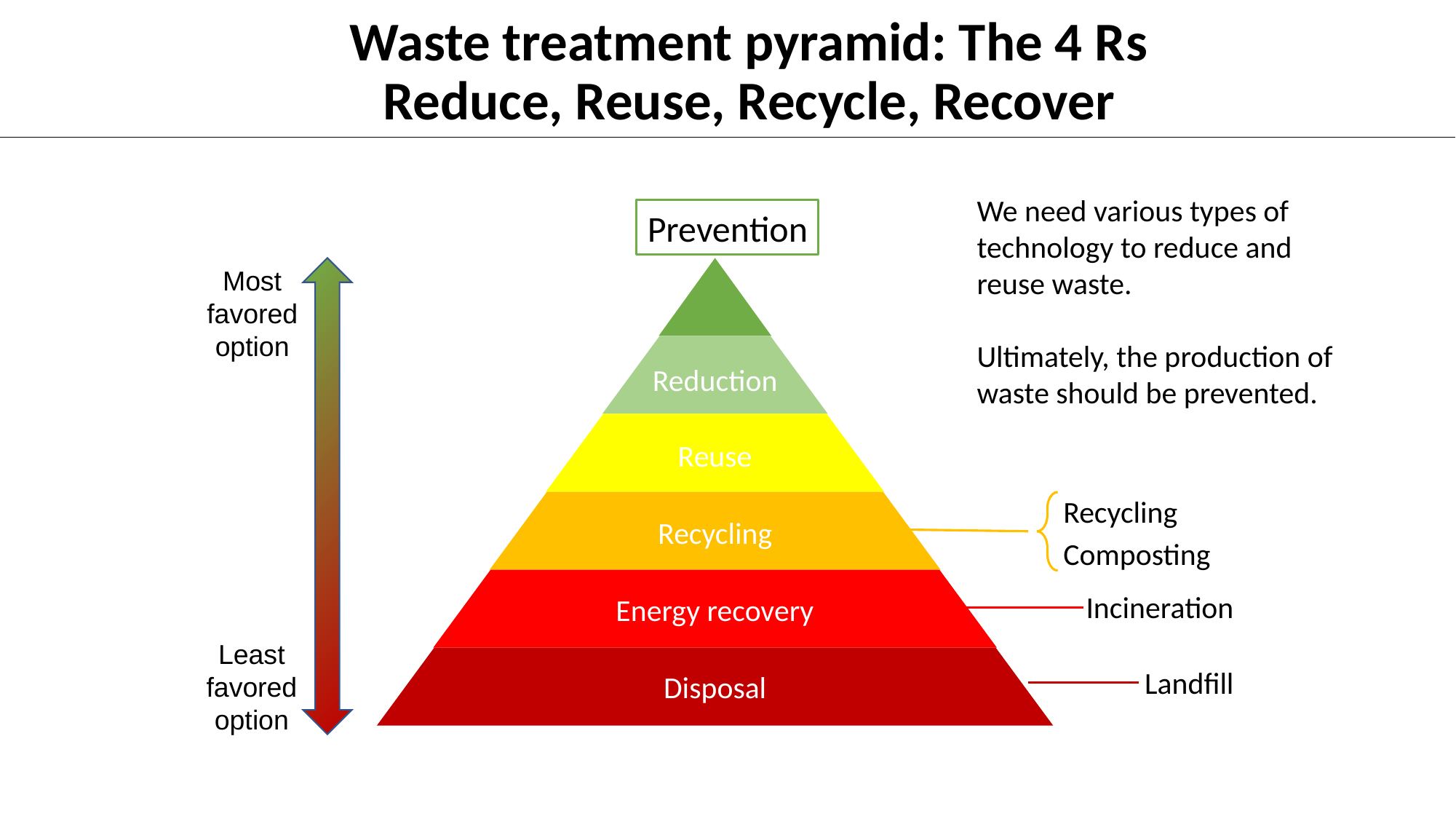

# Waste treatment pyramid: The 4 Rs Reduce, Reuse, Recycle, Recover
We need various types of technology to reduce and reuse waste.

Ultimately, the production of waste should be prevented.
Prevention

Reduction
Reuse
Recycling
Energy recovery
Disposal
Most favored option
Least favored option
Recycling
Composting
Incineration
Landfill